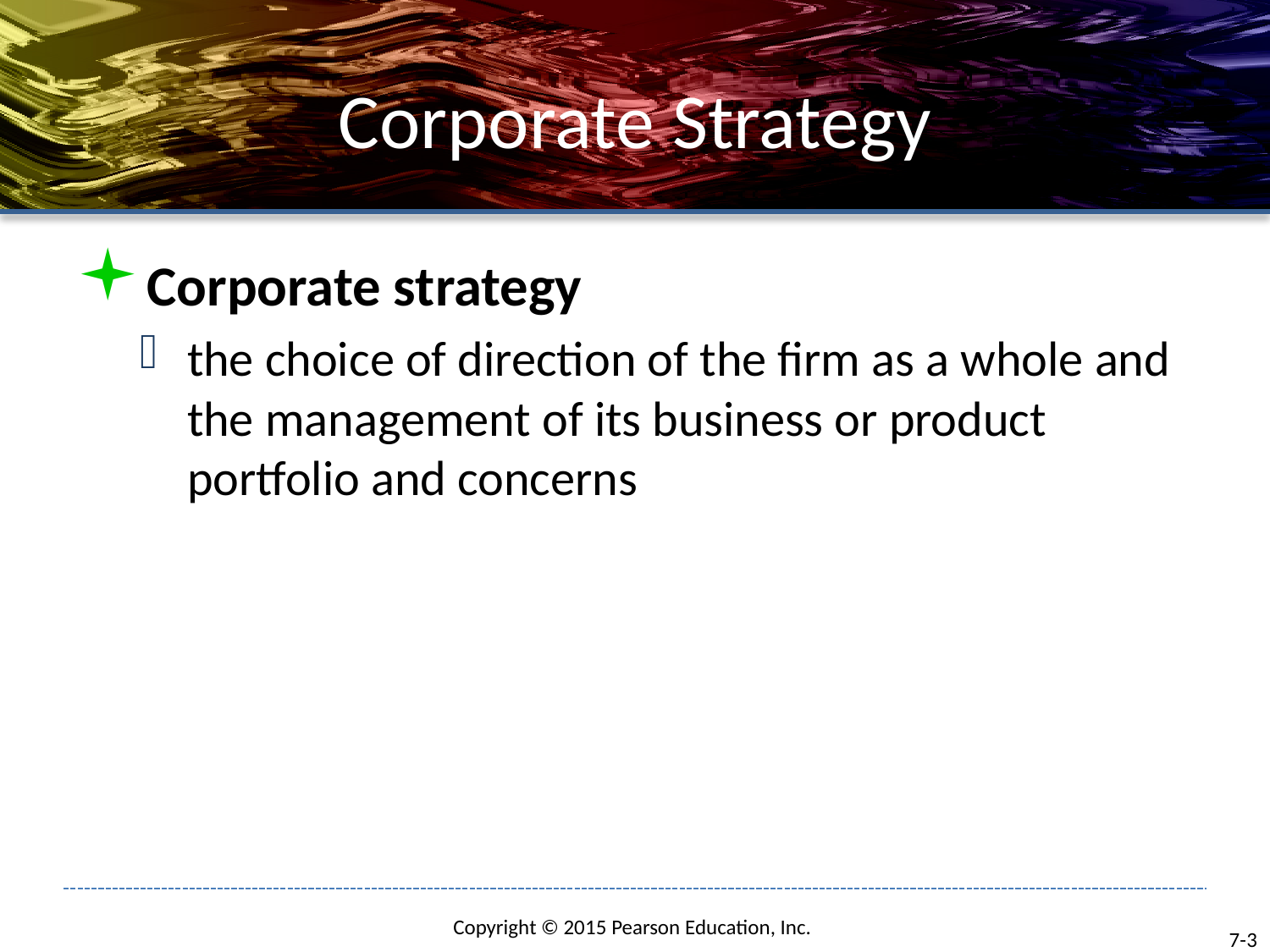

# Corporate Strategy
Corporate strategy
the choice of direction of the firm as a whole and the management of its business or product portfolio and concerns

7-3
Copyright © 2015 Pearson Education, Inc.